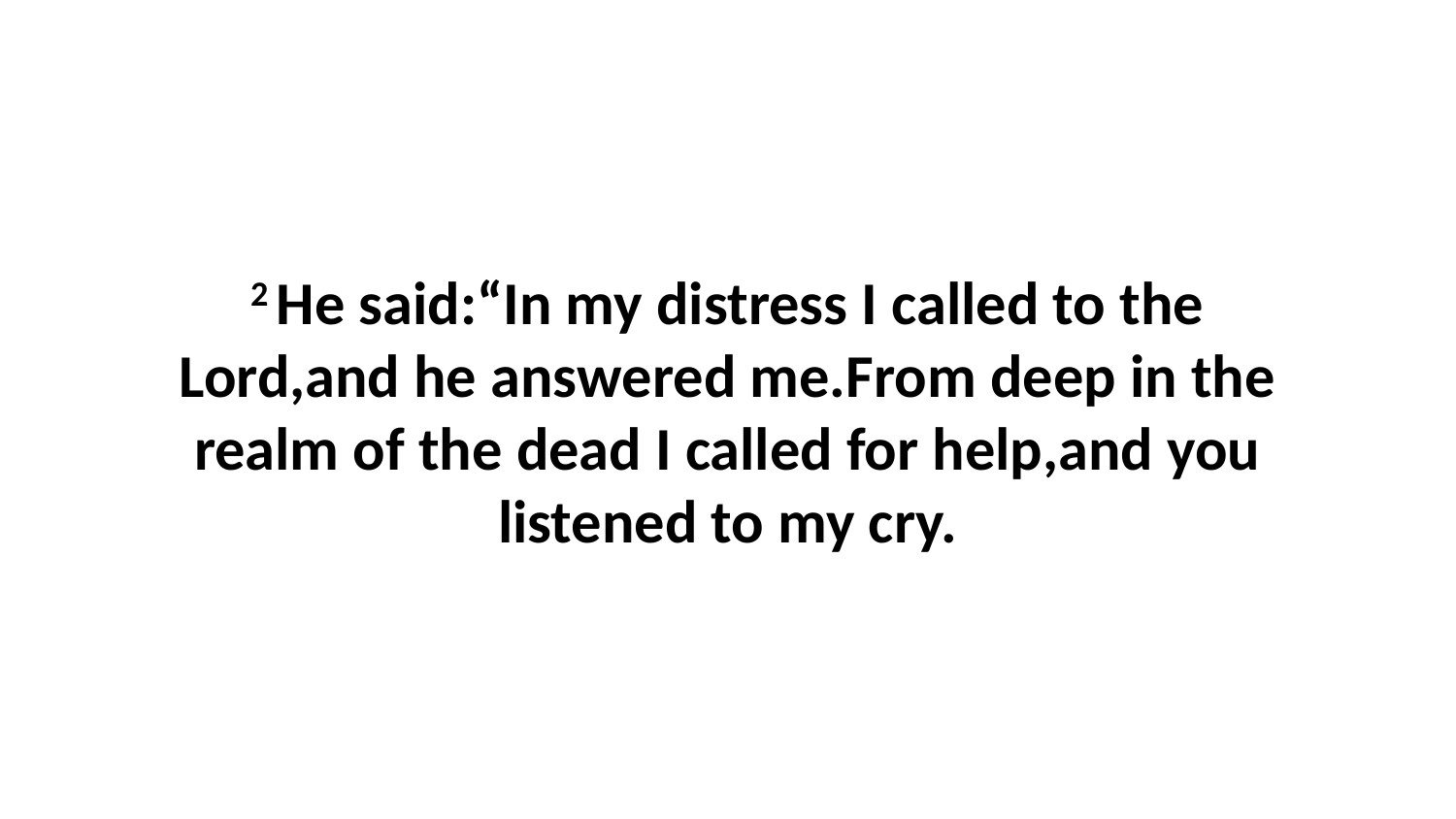

2 He said:“In my distress I called to the Lord,and he answered me.From deep in the realm of the dead I called for help,and you listened to my cry.